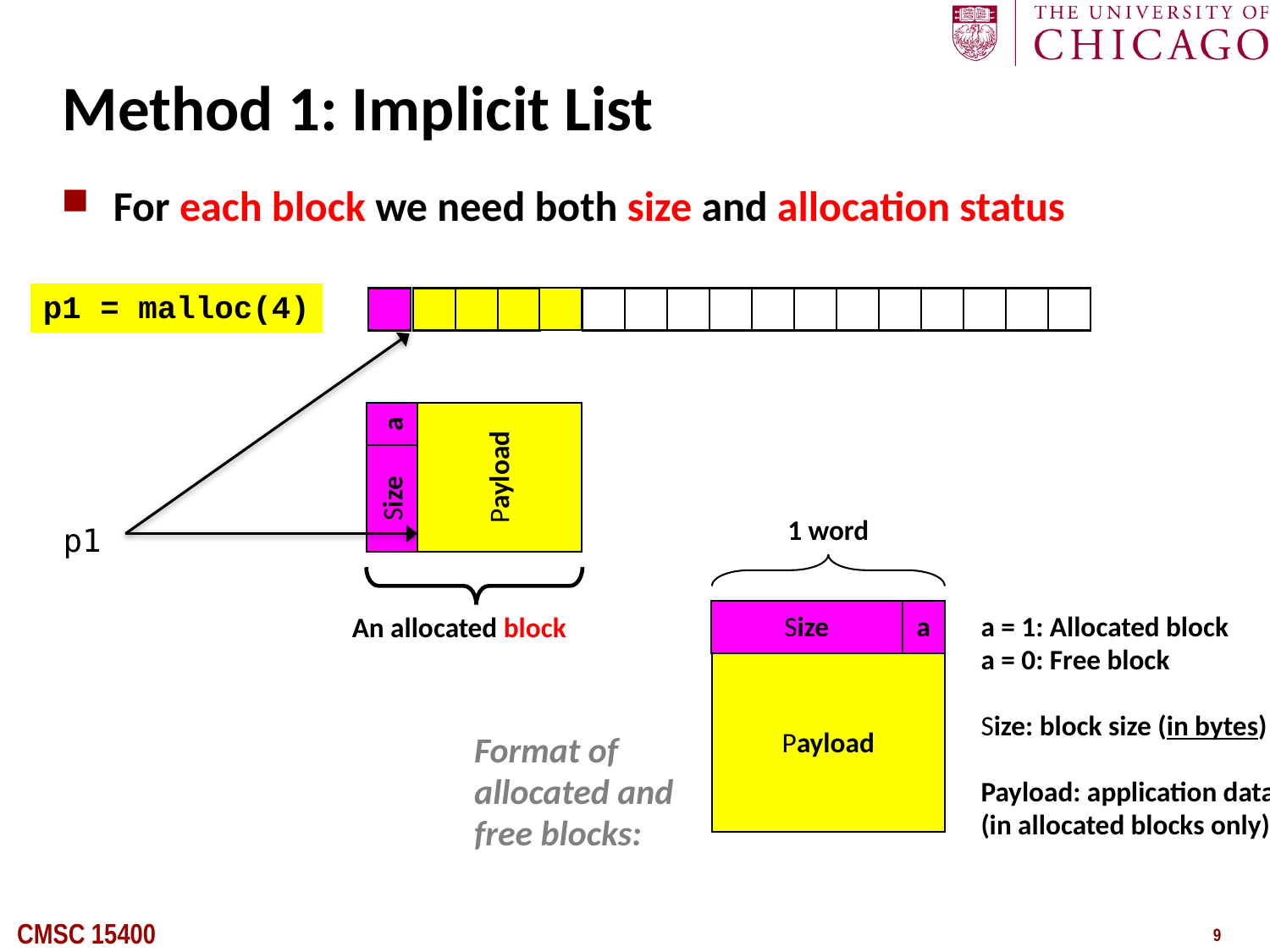

# Method 1: Implicit List
For each block we need both size and allocation status
p1 = malloc(4)

Payload
a
Size

1 word
a
Size
Payload
p1
a = 1: Allocated block
a = 0: Free block

Size: block size (in bytes)

Payload: application data
(in allocated blocks only)

An allocated block
Format of
allocated and
free blocks: